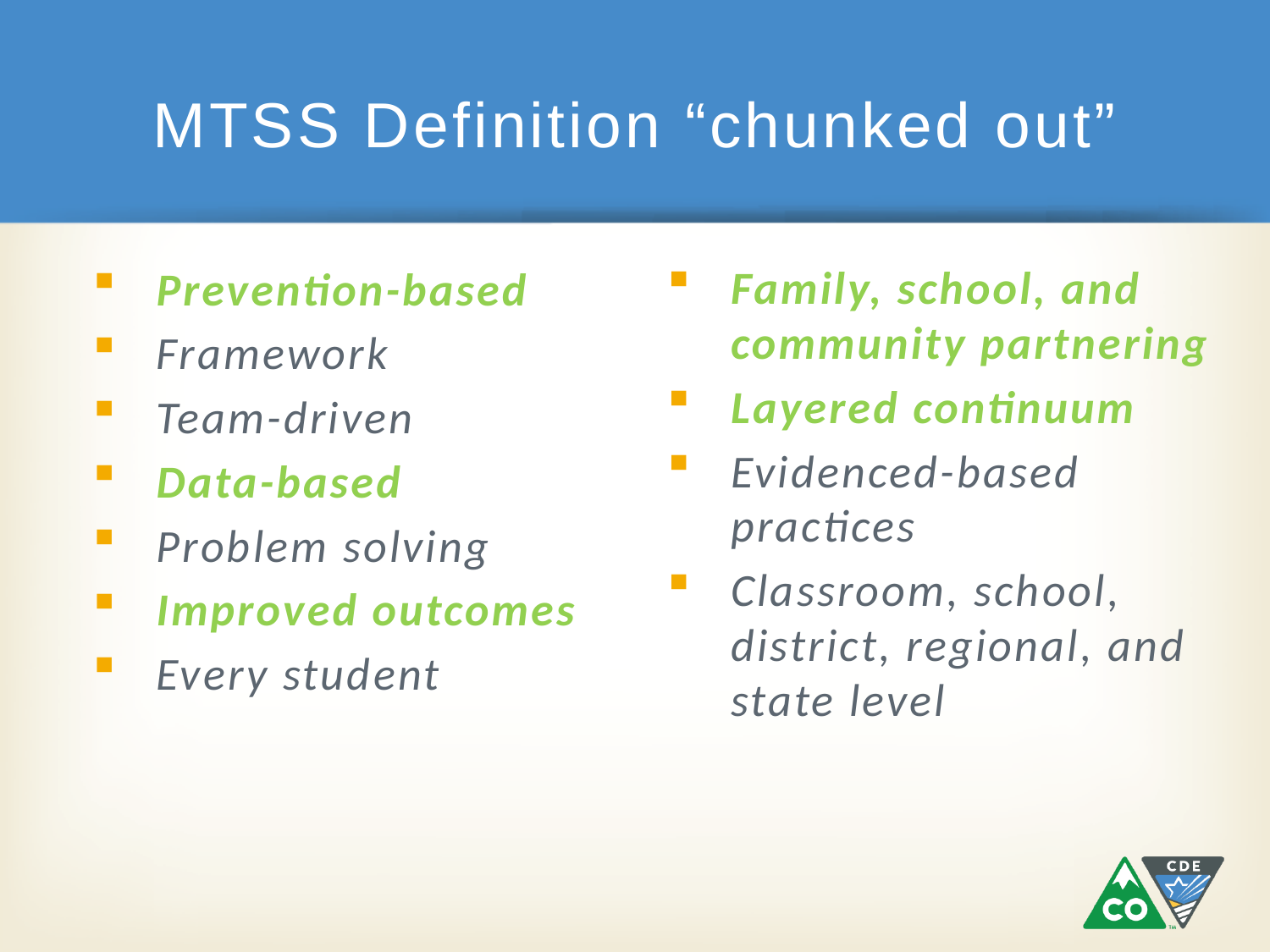

# MTSS Definition “chunked out”
Family, school, and community partnering
Layered continuum
Evidenced-based practices
Classroom, school, district, regional, and state level

Prevention-based
Framework
Team-driven
Data-based
Problem solving
Improved outcomes
Every student